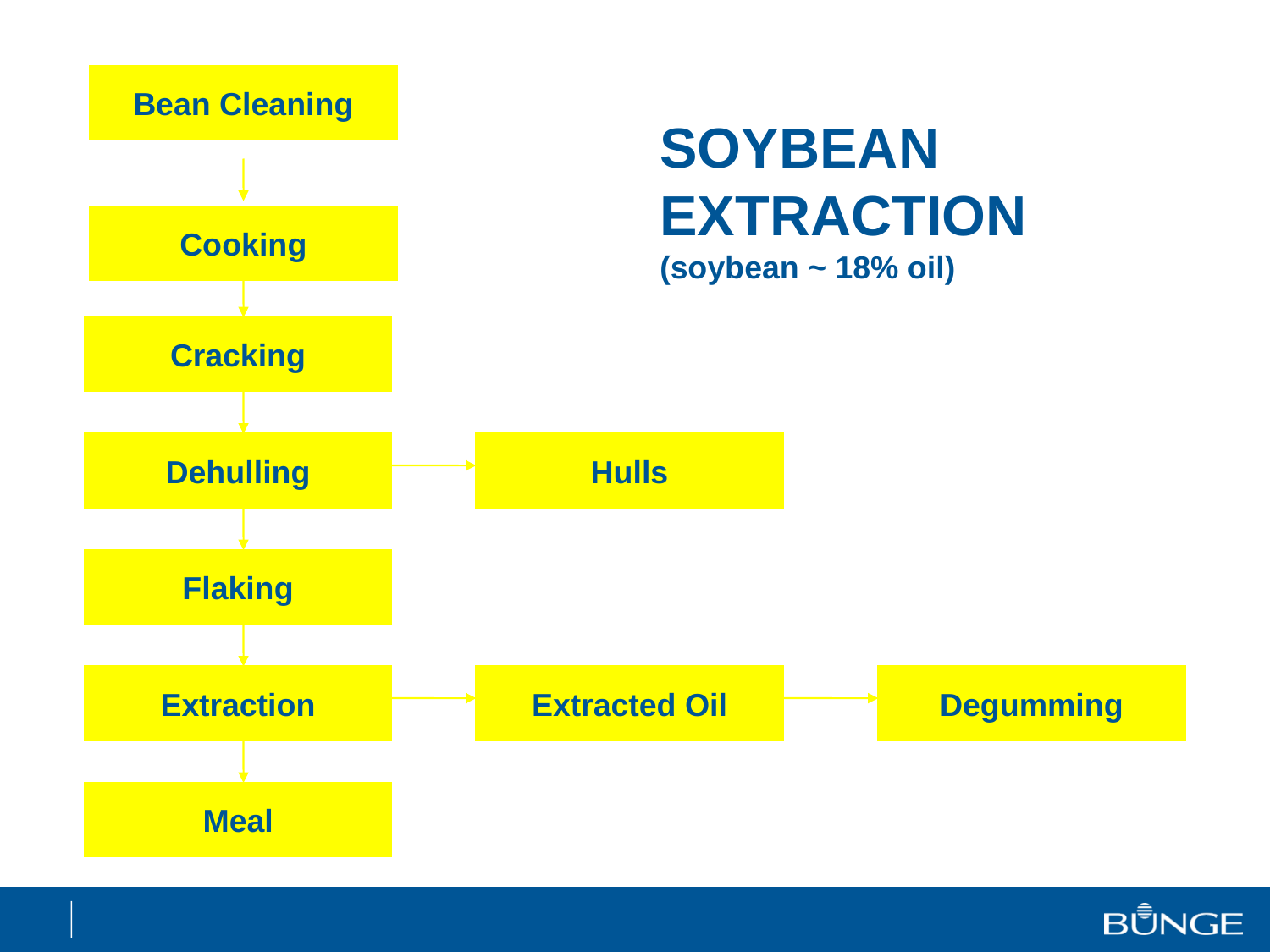

Bean Cleaning
SOYBEAN
EXTRACTION
(soybean ~ 18% oil)

Cooking

Cracking

Dehulling
Hulls

Flaking

Extraction
Extracted Oil
Degumming

Meal